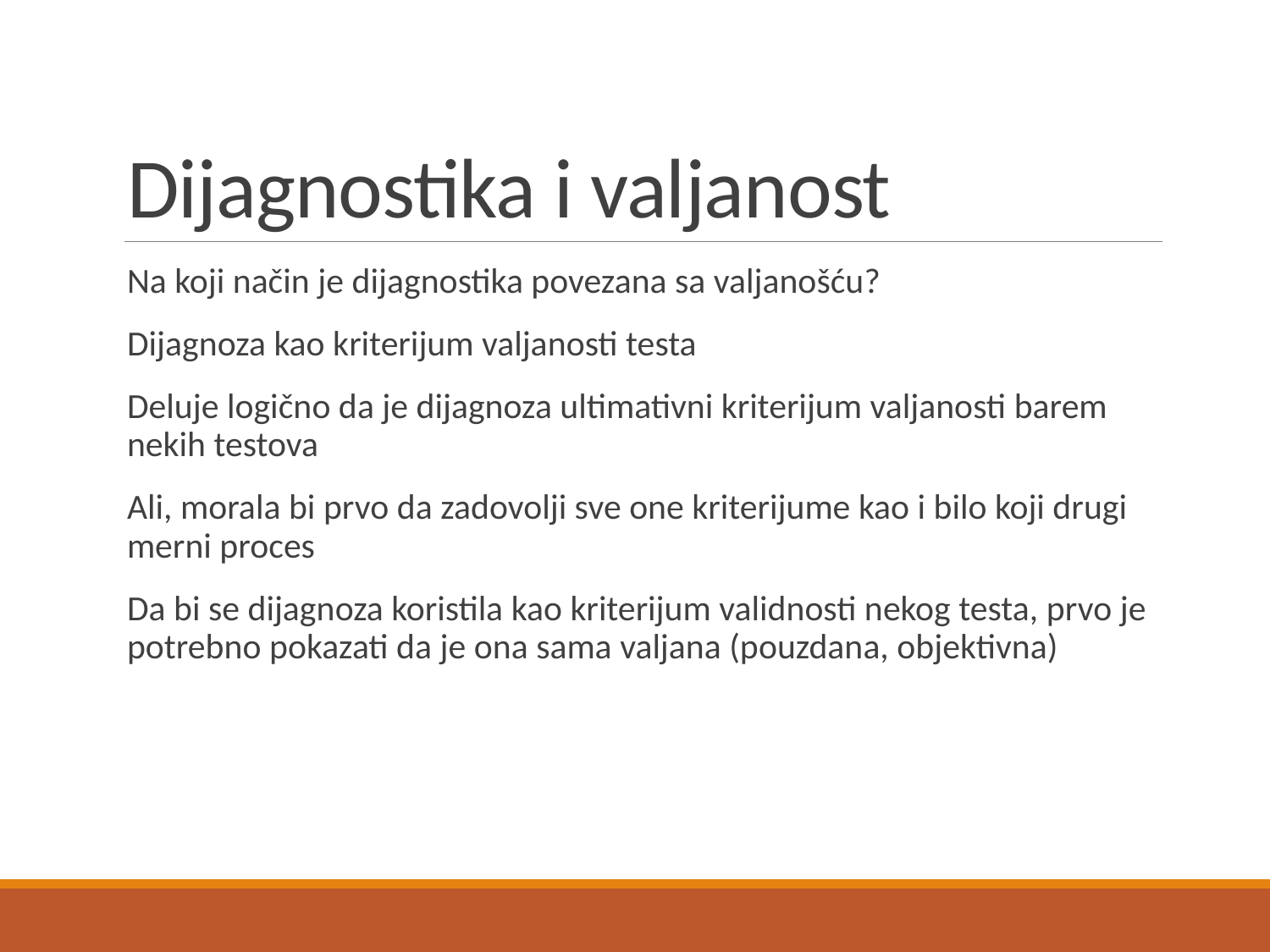

# Dijagnostika i valjanost
Na koji način je dijagnostika povezana sa valjanošću?
Dijagnoza kao kriterijum valjanosti testa
Deluje logično da je dijagnoza ultimativni kriterijum valjanosti barem nekih testova
Ali, morala bi prvo da zadovolji sve one kriterijume kao i bilo koji drugi merni proces
Da bi se dijagnoza koristila kao kriterijum validnosti nekog testa, prvo je potrebno pokazati da je ona sama valjana (pouzdana, objektivna)